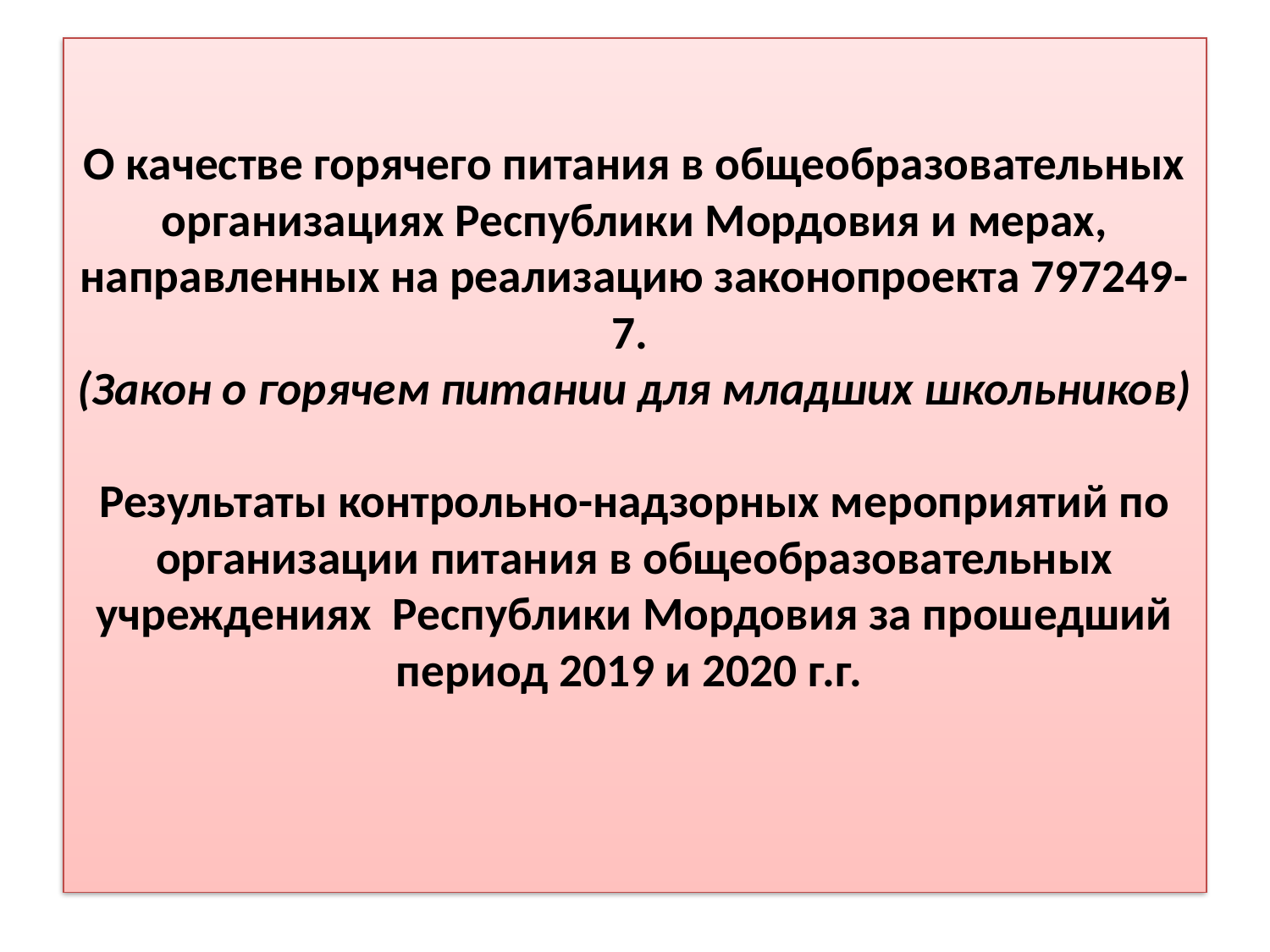

# О качестве горячего питания в общеобразовательных организациях Республики Мордовия и мерах, направленных на реализацию законопроекта 797249-7. (Закон о горячем питании для младших школьников)   Результаты контрольно-надзорных мероприятий по организации питания в общеобразовательных учреждениях  Республики Мордовия за прошедший период 2019 и 2020 г.г.